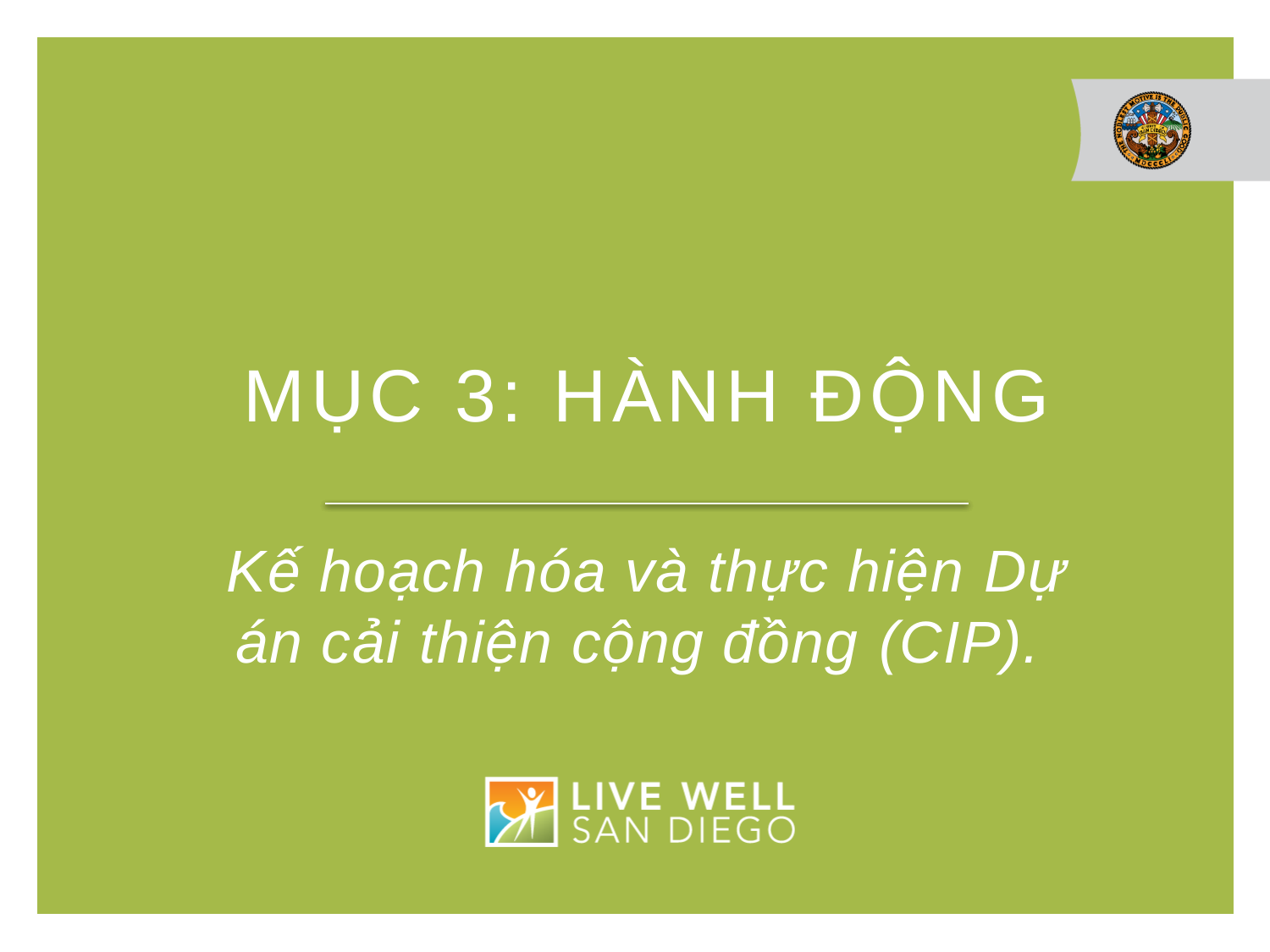

# Mục 3: hành động
Kế hoạch hóa và thực hiện Dự án cải thiện cộng đồng (CIP).